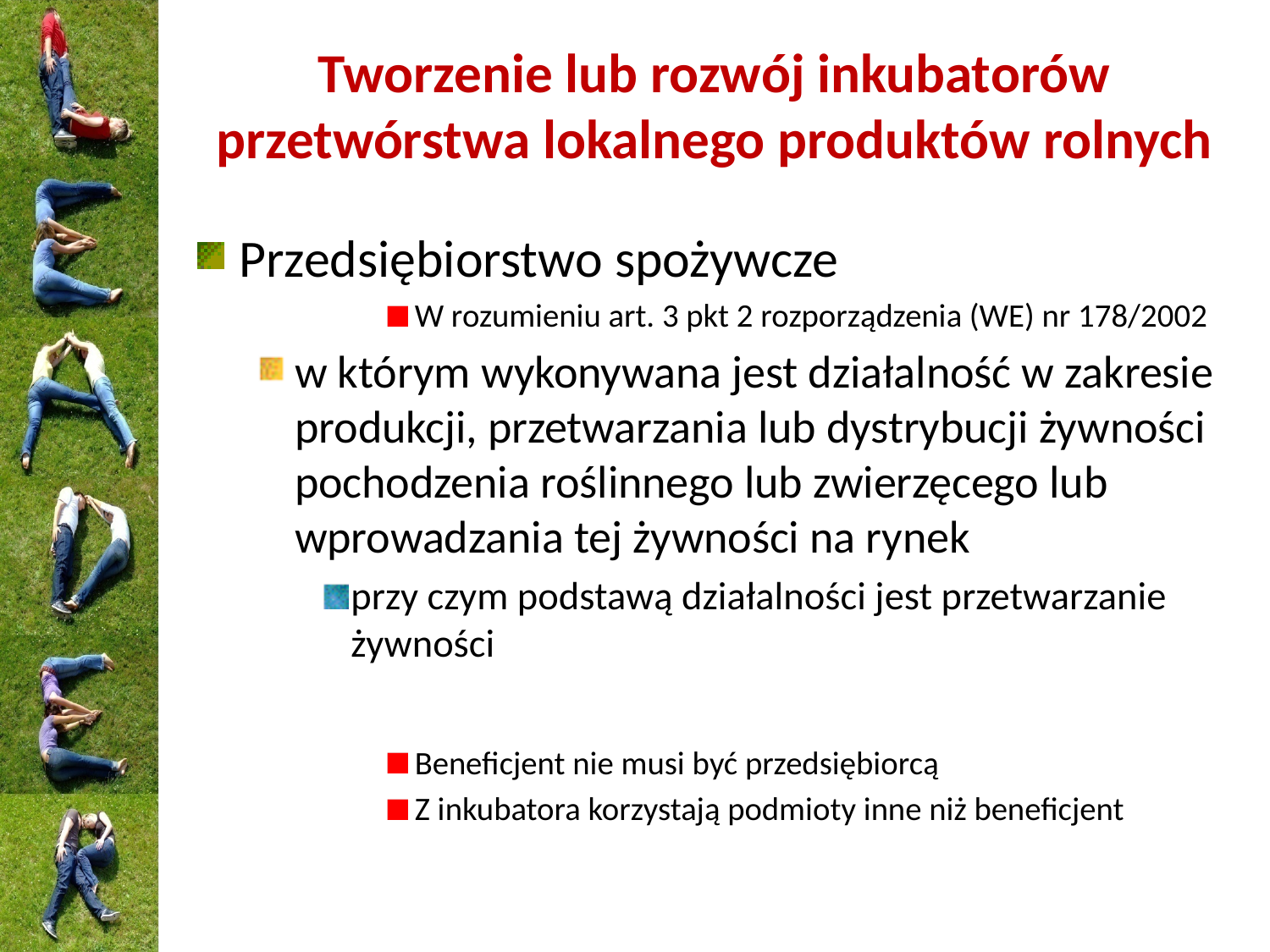

# Tworzenie lub rozwój inkubatorów przetwórstwa lokalnego produktów rolnych
Przedsiębiorstwo spożywcze
W rozumieniu art. 3 pkt 2 rozporządzenia (WE) nr 178/2002
w którym wykonywana jest działalność w zakresie produkcji, przetwarzania lub dystrybucji żywności pochodzenia roślinnego lub zwierzęcego lub wprowadzania tej żywności na rynek
przy czym podstawą działalności jest przetwarzanie żywności

Beneficjent nie musi być przedsiębiorcą
Z inkubatora korzystają podmioty inne niż beneficjent